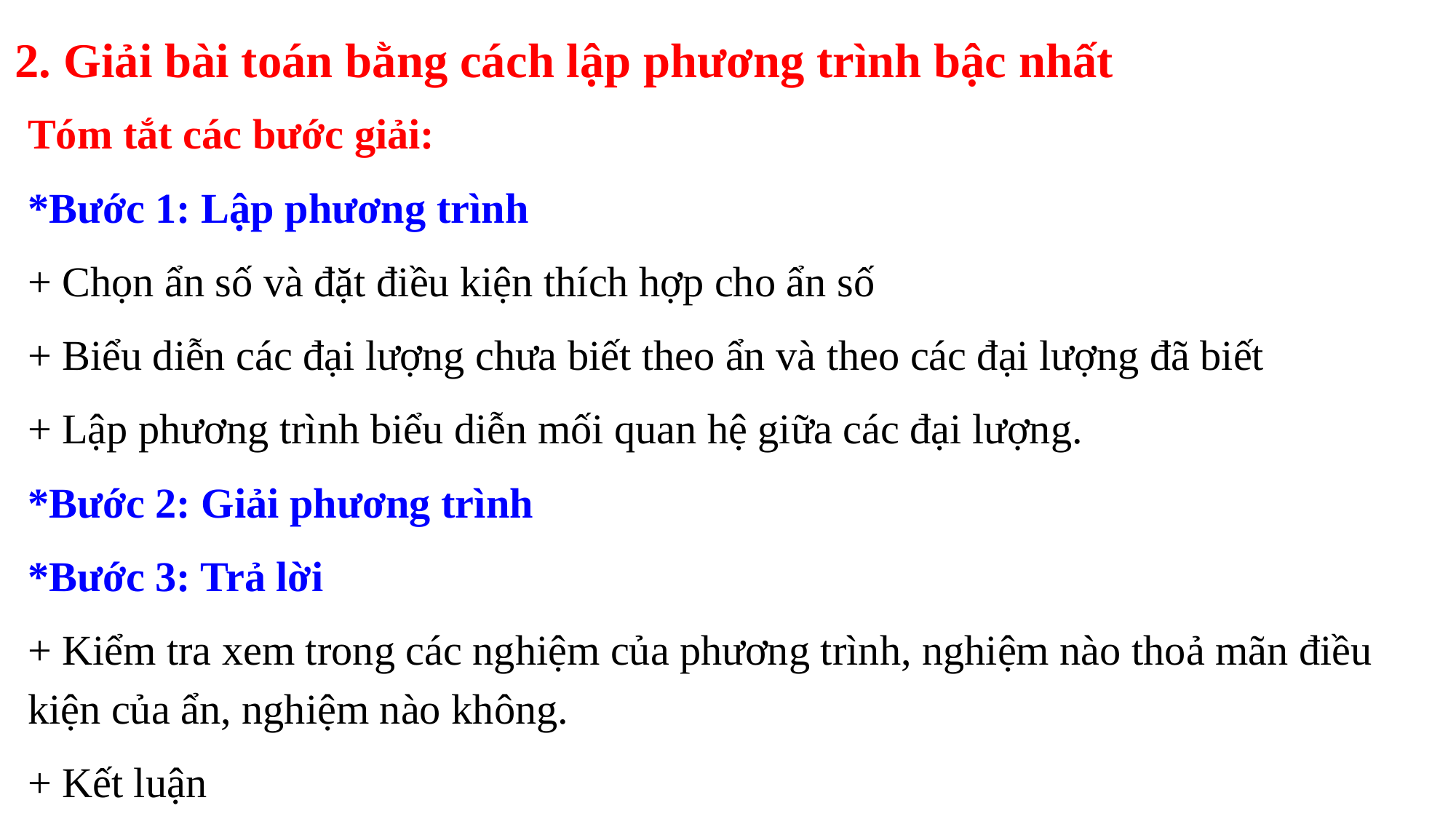

2. Giải bài toán bằng cách lập phương trình bậc nhất
Tóm tắt các bước giải:
*Bước 1: Lập phương trình
+ Chọn ẩn số và đặt điều kiện thích hợp cho ẩn số
+ Biểu diễn các đại lượng chưa biết theo ẩn và theo các đại lượng đã biết
+ Lập phương trình biểu diễn mối quan hệ giữa các đại lượng.
*Bước 2: Giải phương trình
*Bước 3: Trả lời
+ Kiểm tra xem trong các nghiệm của phương trình, nghiệm nào thoả mãn điều kiện của ẩn, nghiệm nào không.
+ Kết luận